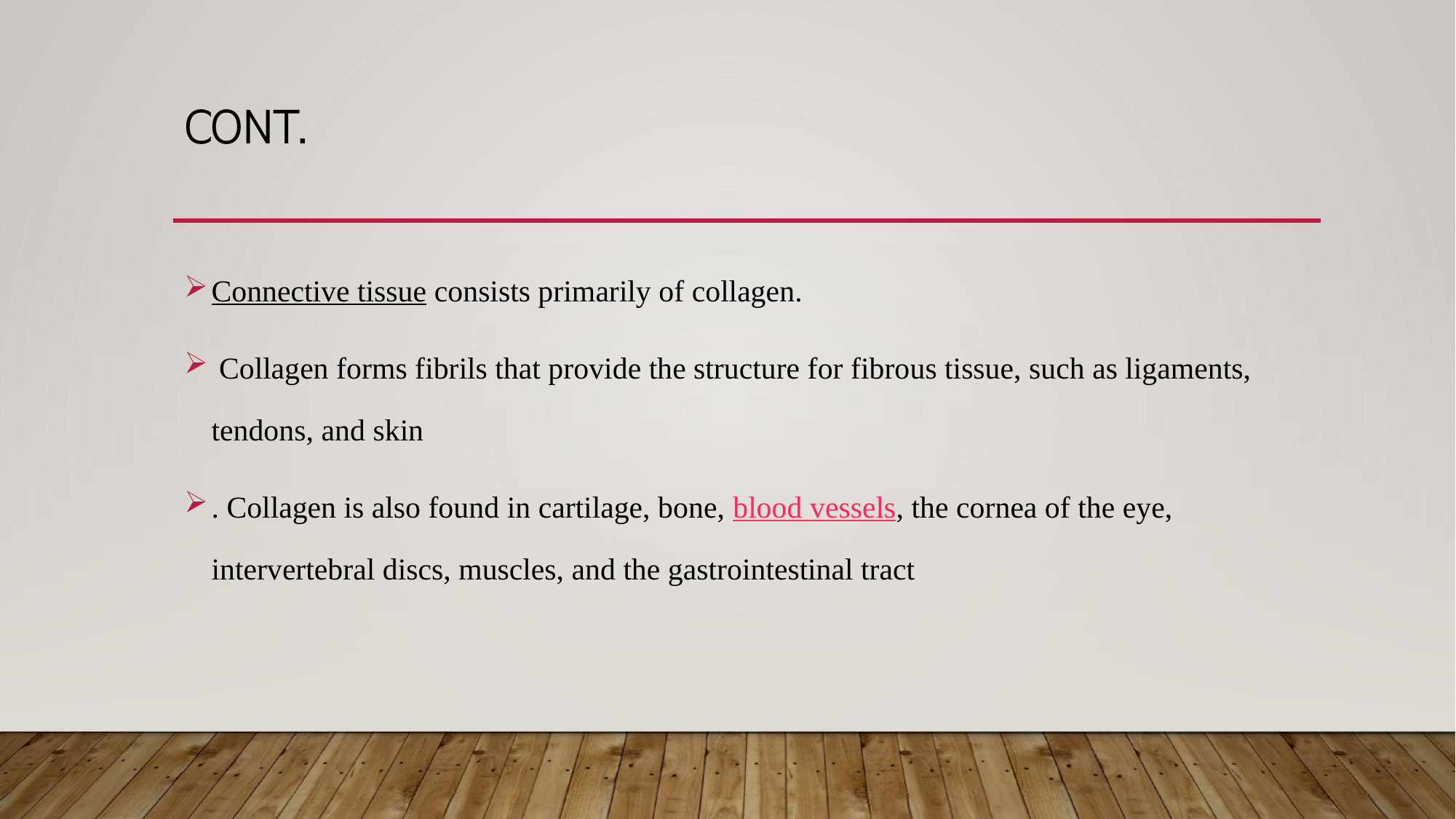

# Cont.
Connective tissue consists primarily of collagen.
 Collagen forms fibrils that provide the structure for fibrous tissue, such as ligaments, tendons, and skin
. Collagen is also found in cartilage, bone, blood vessels, the cornea of the eye, intervertebral discs, muscles, and the gastrointestinal tract